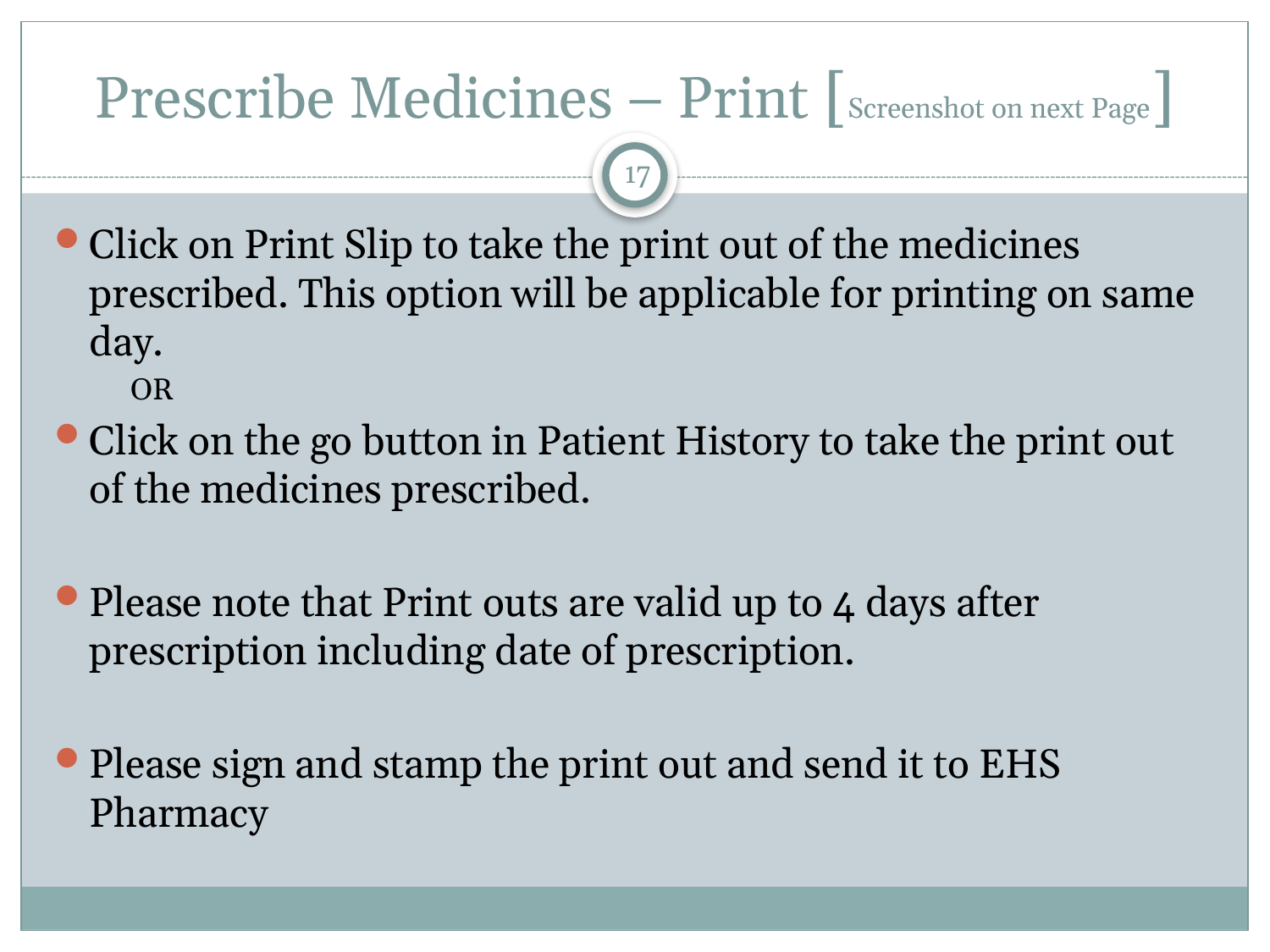

# Prescribe Medicines – Print [Screenshot on next Page]
17
Click on Print Slip to take the print out of the medicines prescribed. This option will be applicable for printing on same day.
OR
Click on the go button in Patient History to take the print out of the medicines prescribed.

Please note that Print outs are valid up to 4 days after prescription including date of prescription.

Please sign and stamp the print out and send it to EHS Pharmacy